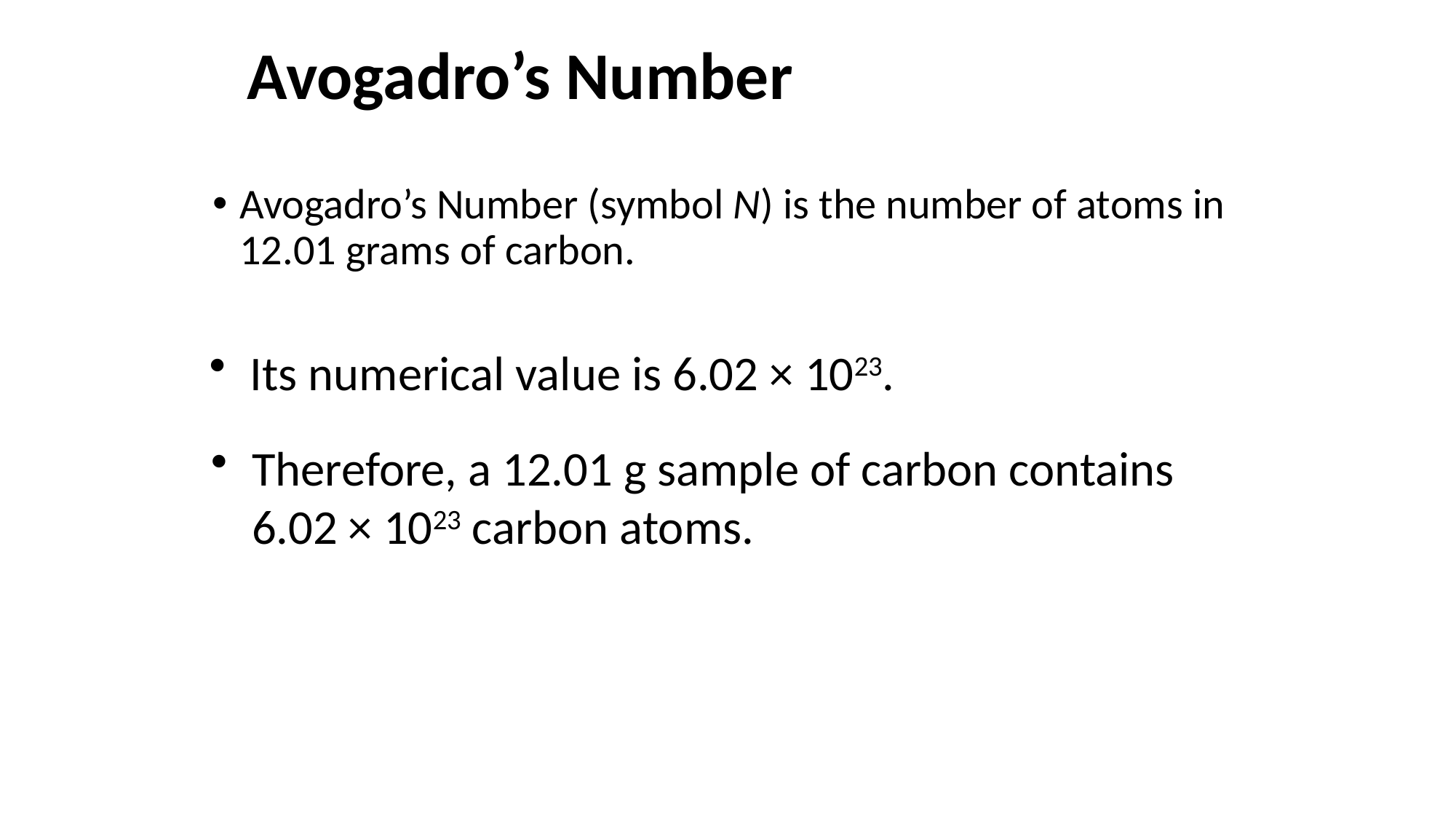

# Avogadro’s Number
Avogadro’s Number (symbol N) is the number of atoms in 12.01 grams of carbon.
Its numerical value is 6.02 × 1023.
Therefore, a 12.01 g sample of carbon contains 6.02 × 1023 carbon atoms.